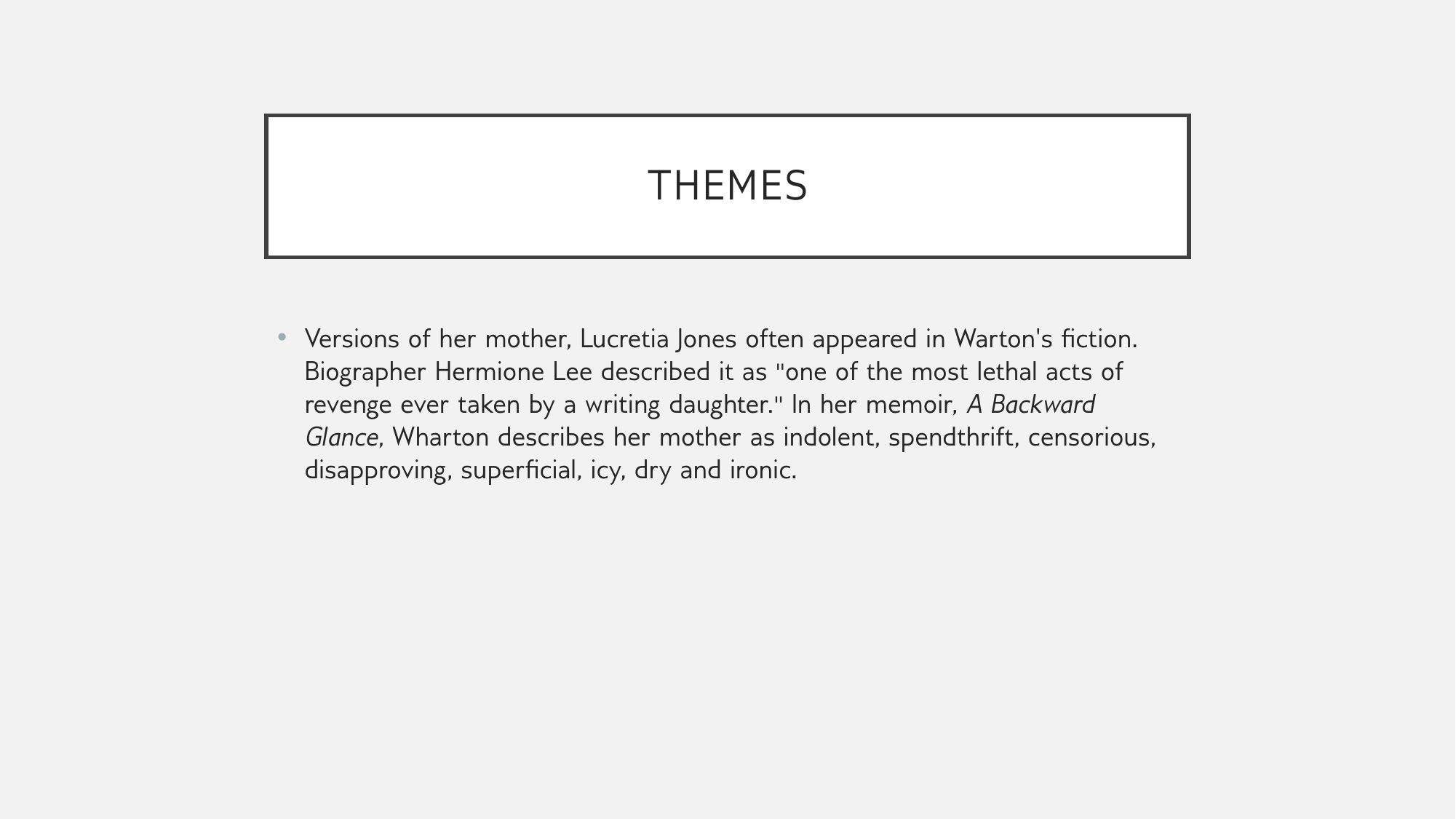

# themes
Versions of her mother, Lucretia Jones often appeared in Warton's fiction. Biographer Hermione Lee described it as "one of the most lethal acts of revenge ever taken by a writing daughter." In her memoir, A Backward Glance, Wharton describes her mother as indolent, spendthrift, censorious, disapproving, superficial, icy, dry and ironic.